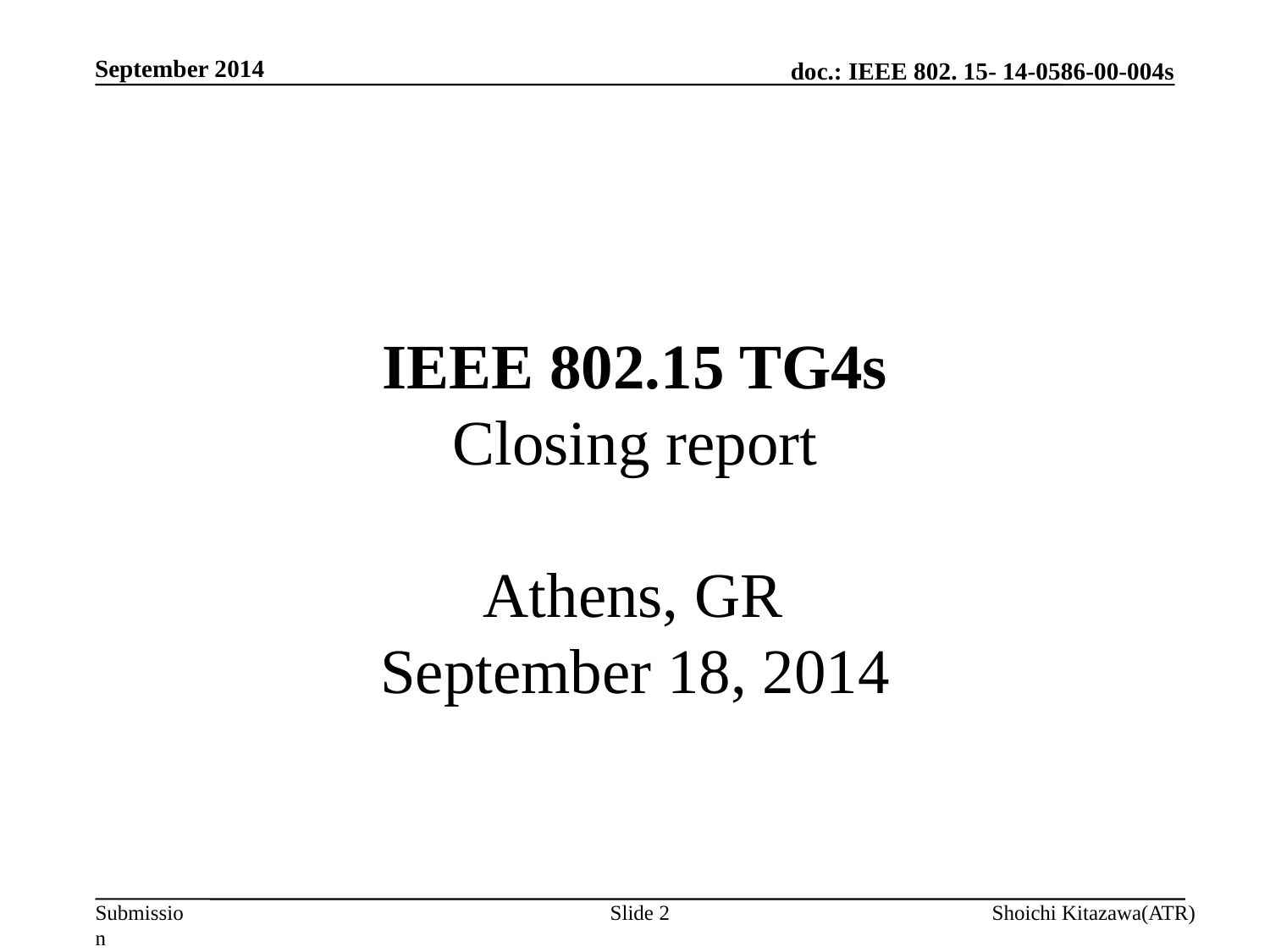

September 2014
# IEEE 802.15 TG4s Closing report Athens, GR September 18, 2014
Slide 2
Shoichi Kitazawa(ATR)